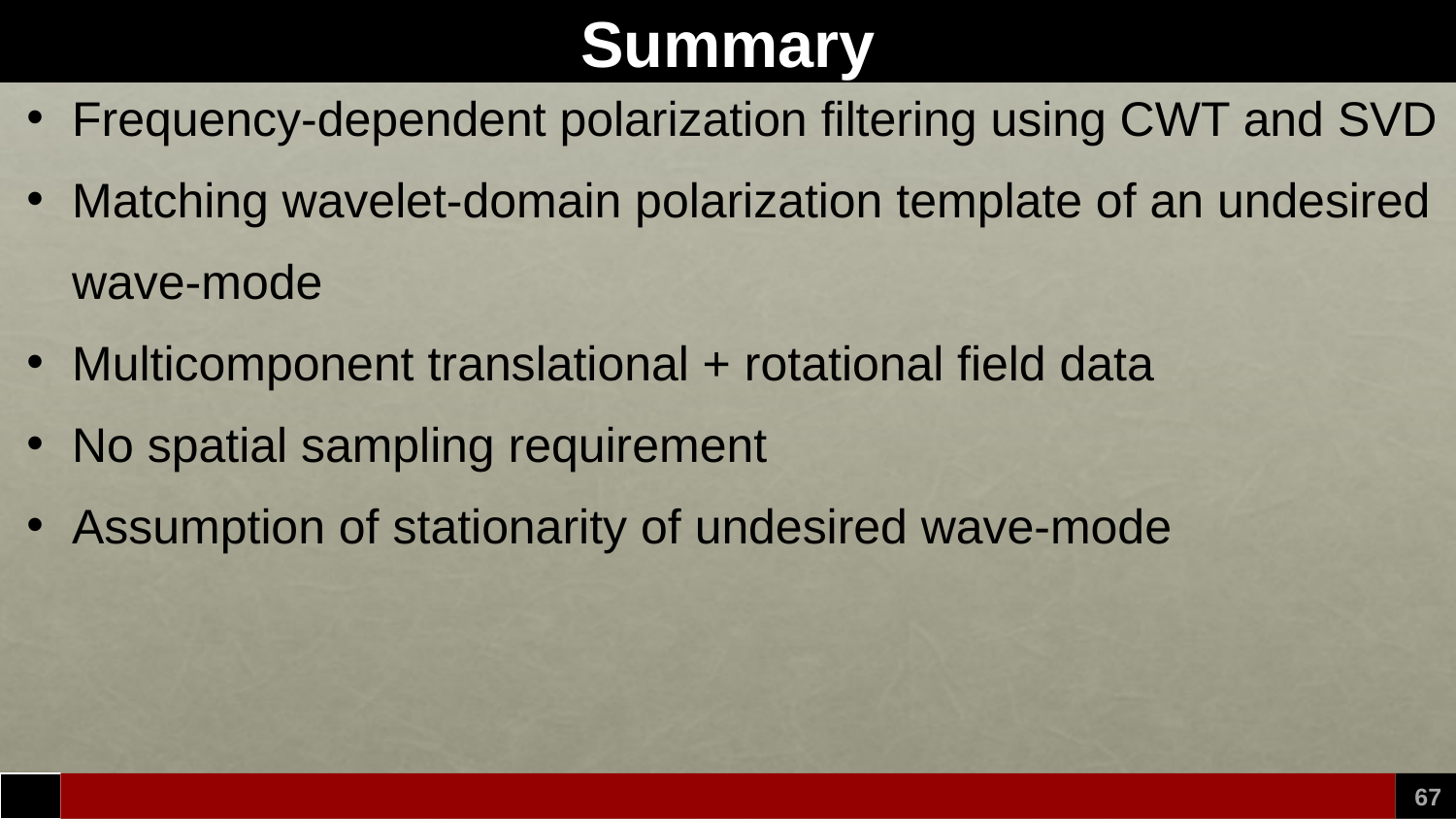

# Summary
Frequency-dependent polarization filtering using CWT and SVD
Matching wavelet-domain polarization template of an undesired wave-mode
Multicomponent translational + rotational field data
No spatial sampling requirement
Assumption of stationarity of undesired wave-mode

67